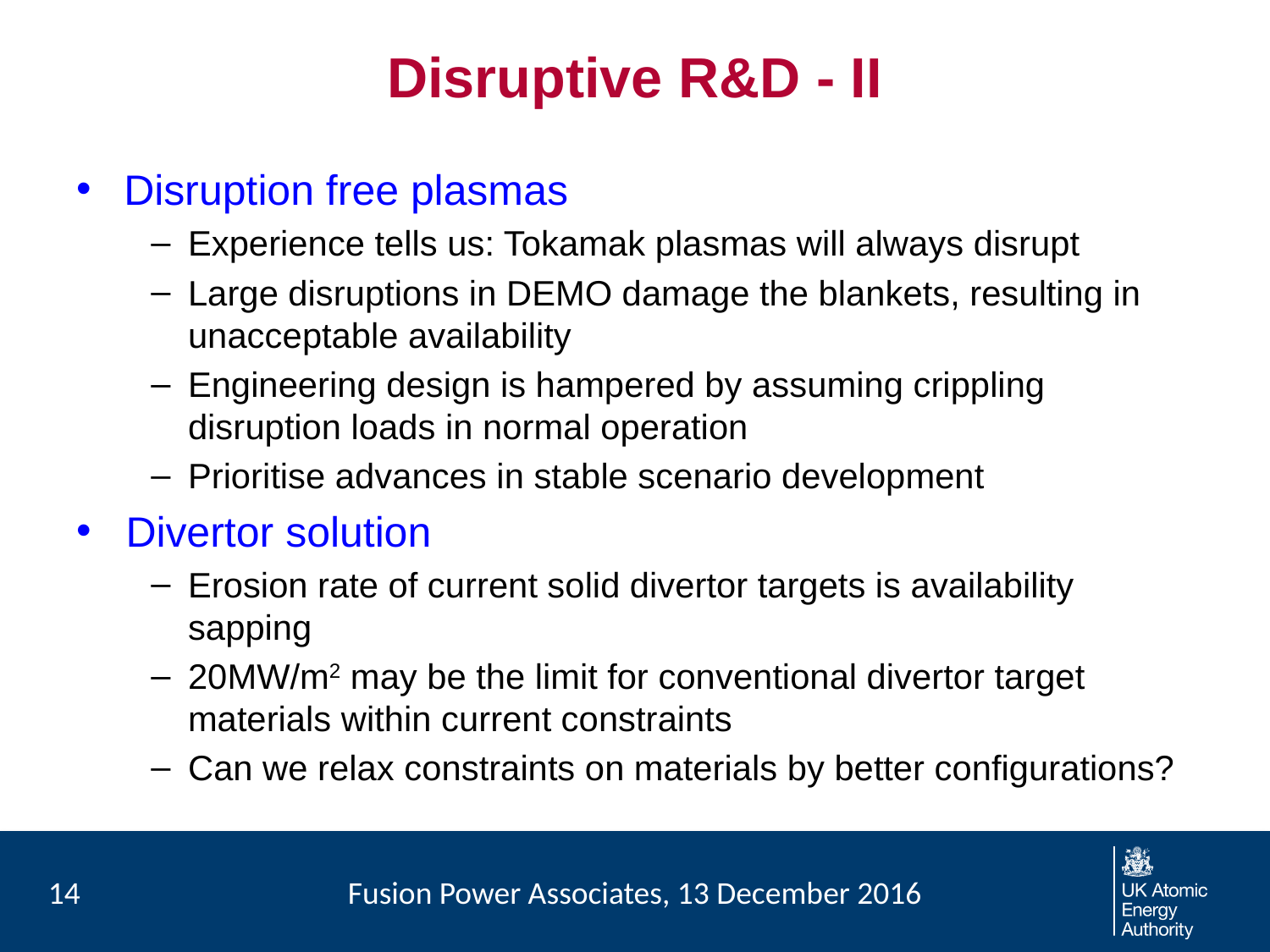

# Disruptive R&D - II
Disruption free plasmas
Experience tells us: Tokamak plasmas will always disrupt
Large disruptions in DEMO damage the blankets, resulting in unacceptable availability
Engineering design is hampered by assuming crippling disruption loads in normal operation
Prioritise advances in stable scenario development
Divertor solution
Erosion rate of current solid divertor targets is availability sapping
20MW/m2 may be the limit for conventional divertor target materials within current constraints
Can we relax constraints on materials by better configurations?